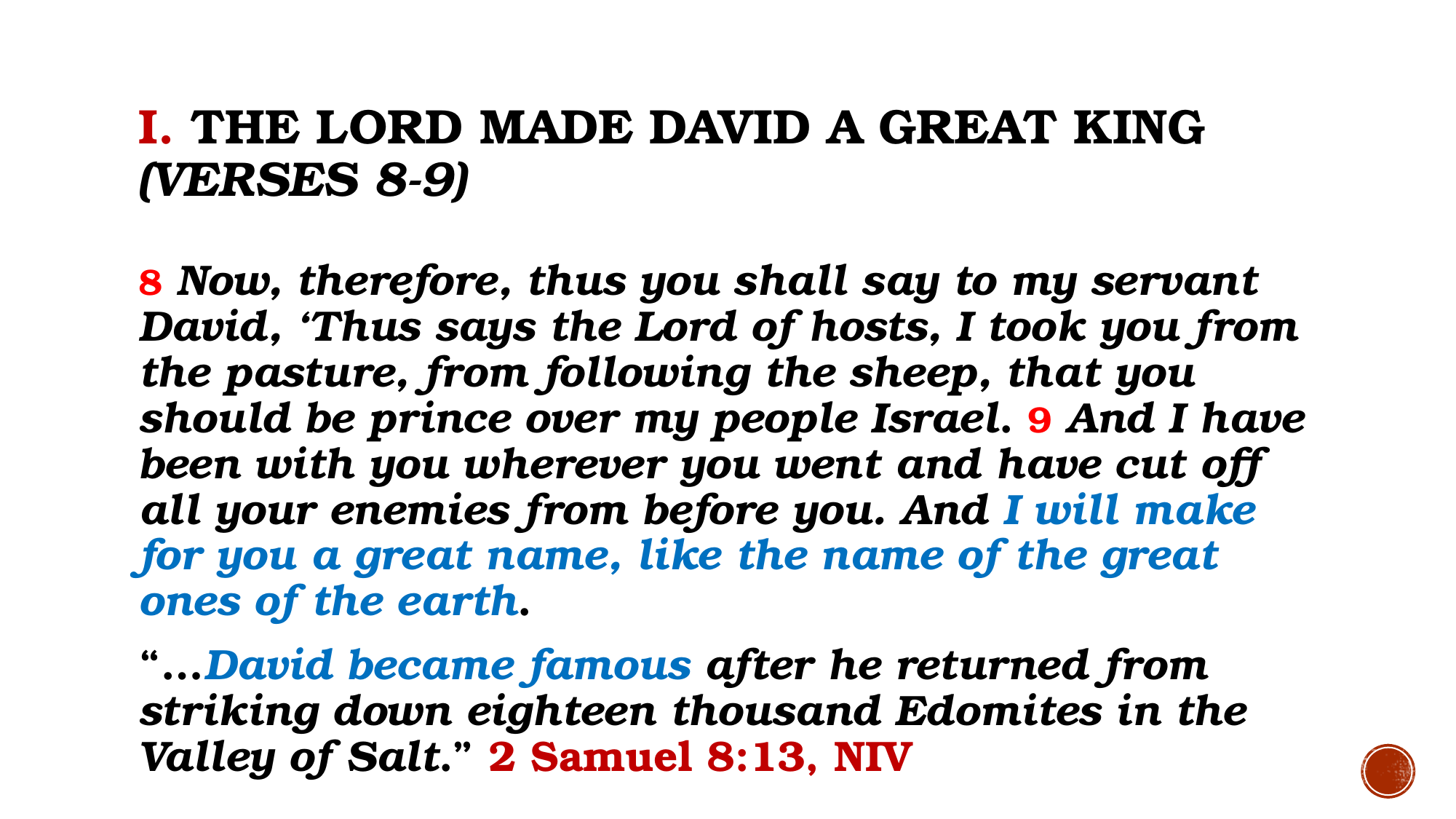

# I. The Lord made David a great king (verses 8-9)
8 Now, therefore, thus you shall say to my servant David, ‘Thus says the Lord of hosts, I took you from the pasture, from following the sheep, that you should be prince over my people Israel. 9 And I have been with you wherever you went and have cut off all your enemies from before you. And I will make for you a great name, like the name of the great ones of the earth.
“…David became famous after he returned from striking down eighteen thousand Edomites in the Valley of Salt.” 2 Samuel 8:13, NIV